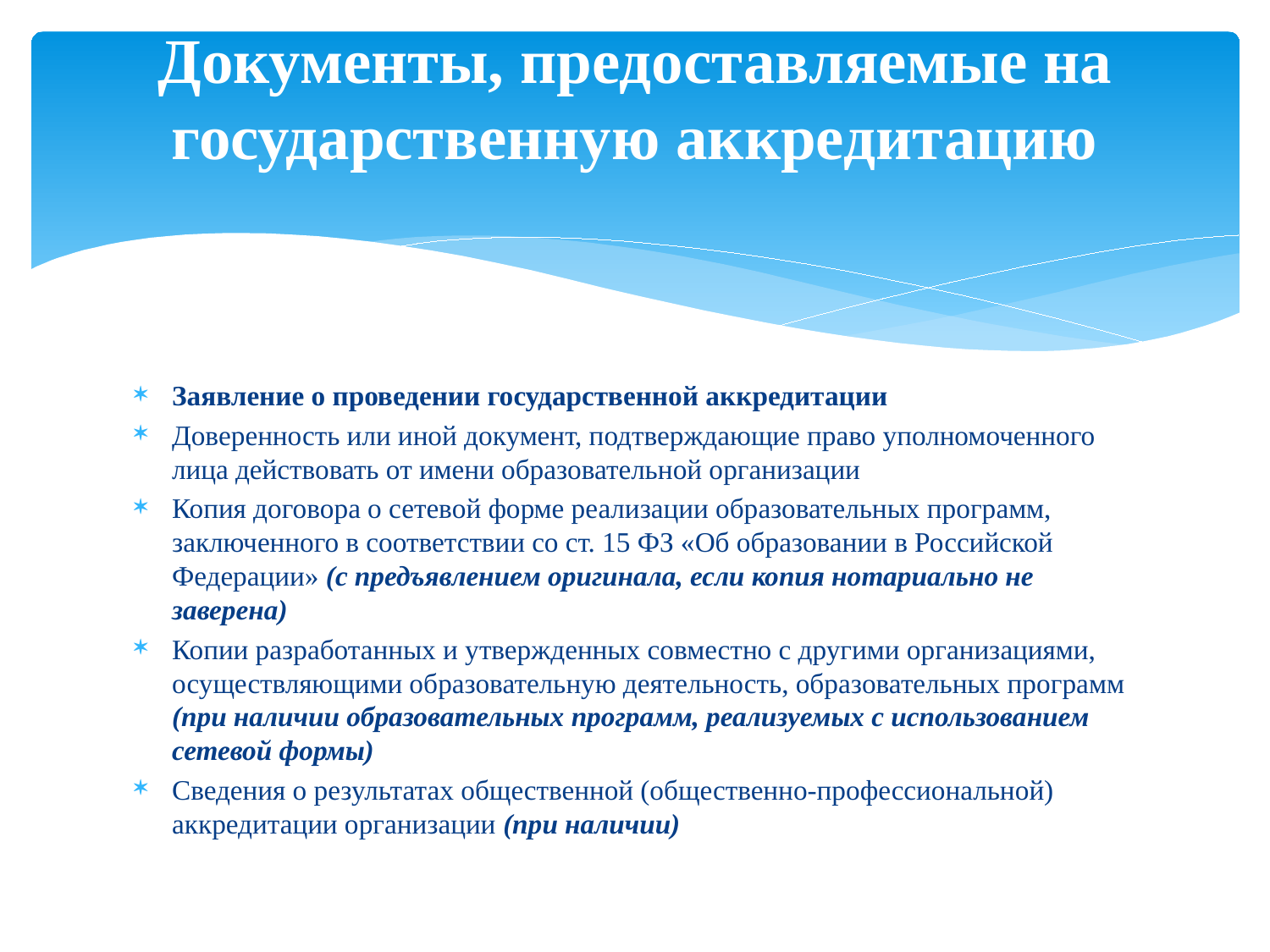

# Документы, предоставляемые на государственную аккредитацию
Заявление о проведении государственной аккредитации
Доверенность или иной документ, подтверждающие право уполномоченного лица действовать от имени образовательной организации
Копия договора о сетевой форме реализации образовательных программ, заключенного в соответствии со ст. 15 ФЗ «Об образовании в Российской Федерации» (с предъявлением оригинала, если копия нотариально не заверена)
Копии разработанных и утвержденных совместно с другими организациями, осуществляющими образовательную деятельность, образовательных программ (при наличии образовательных программ, реализуемых с использованием сетевой формы)
Сведения о результатах общественной (общественно-профессиональной) аккредитации организации (при наличии)